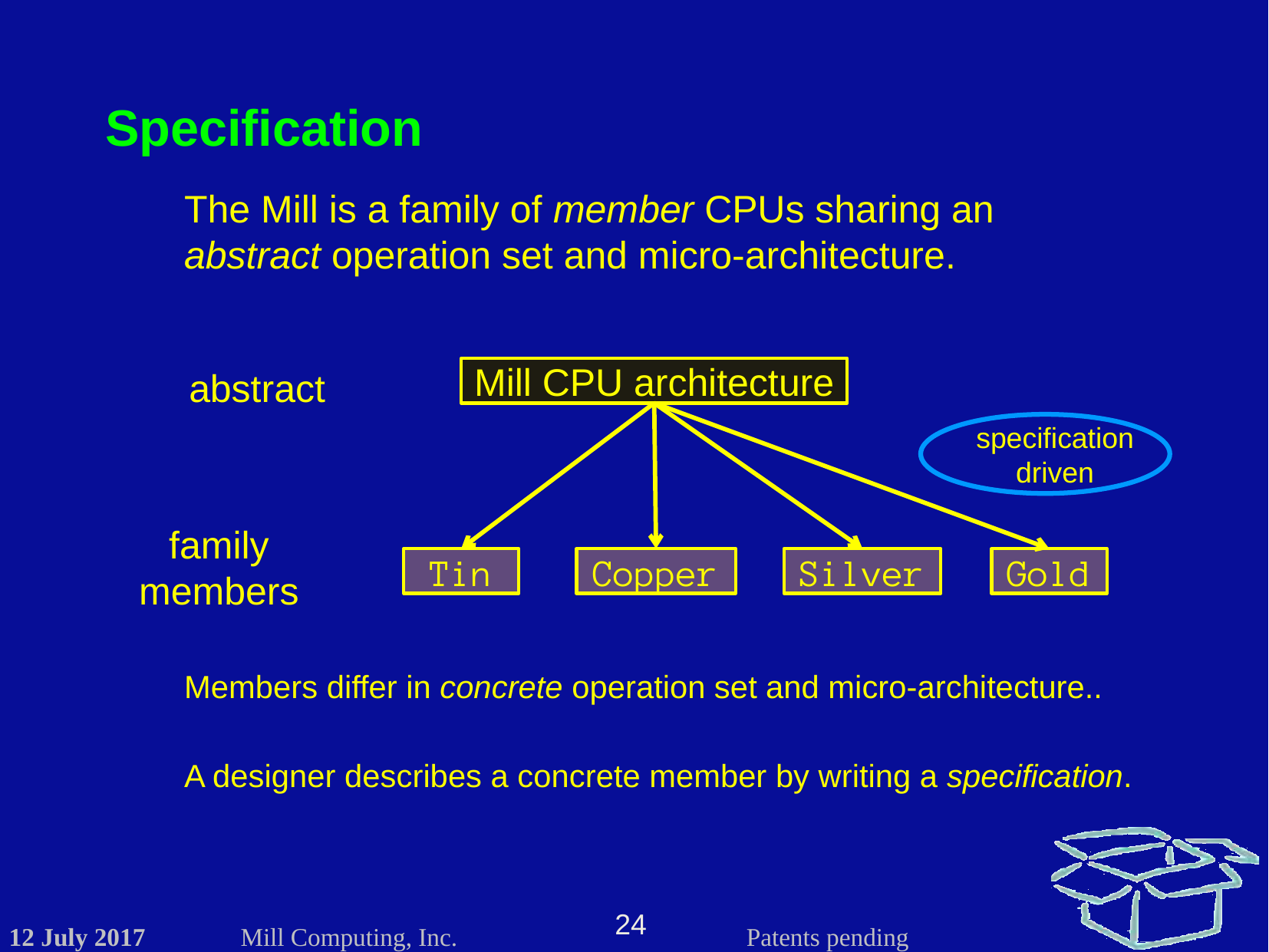

Specification
The Mill is a family of member CPUs sharing an abstract operation set and micro-architecture.

abstract
Mill CPU architecture

specification driven
family members
Tin
Copper
Silver
Gold
Members differ in concrete operation set and micro-architecture..
A designer describes a concrete member by writing a specification.